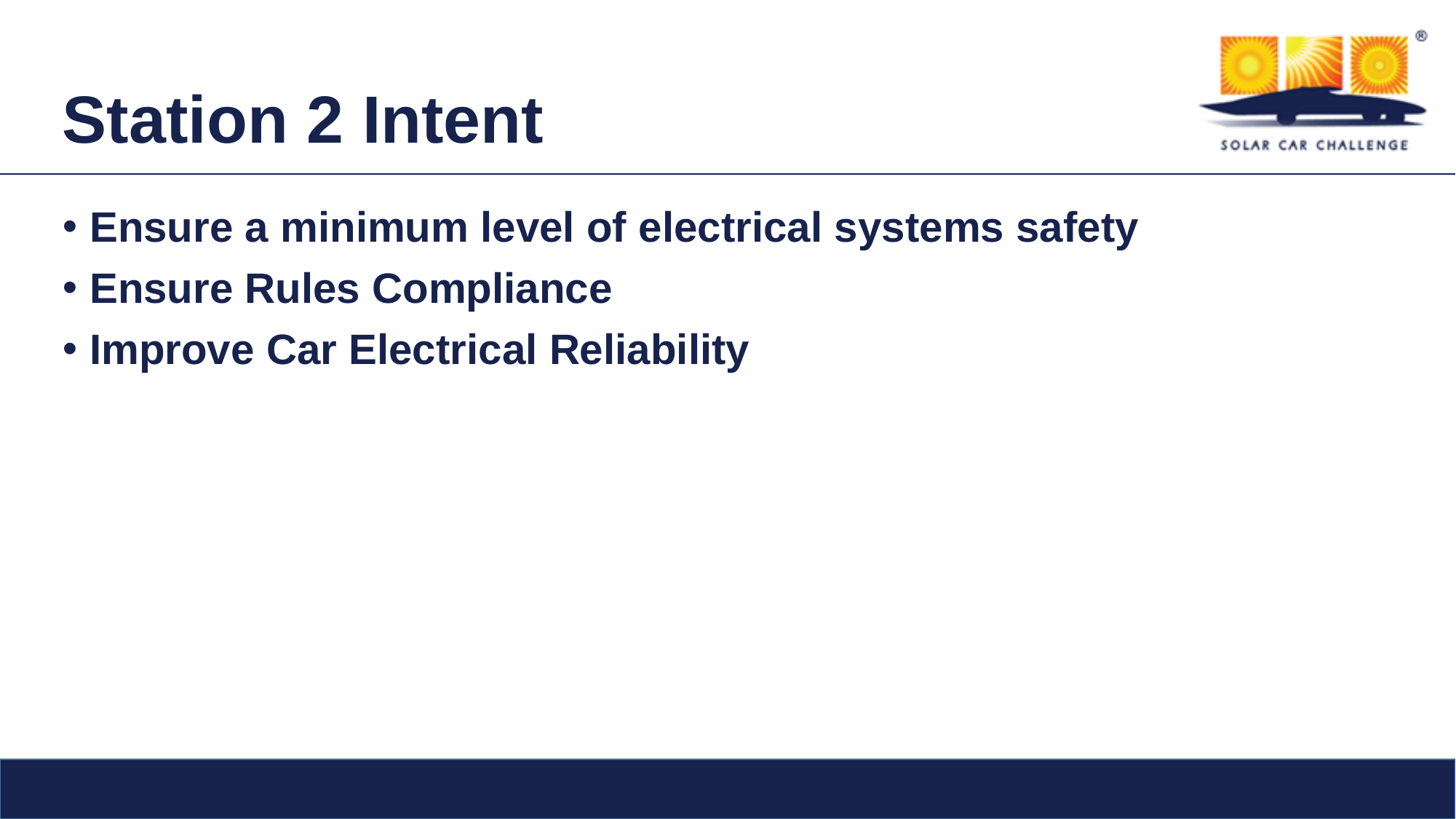

# Station 2 Intent
Ensure a minimum level of electrical systems safety
Ensure Rules Compliance
Improve Car Electrical Reliability